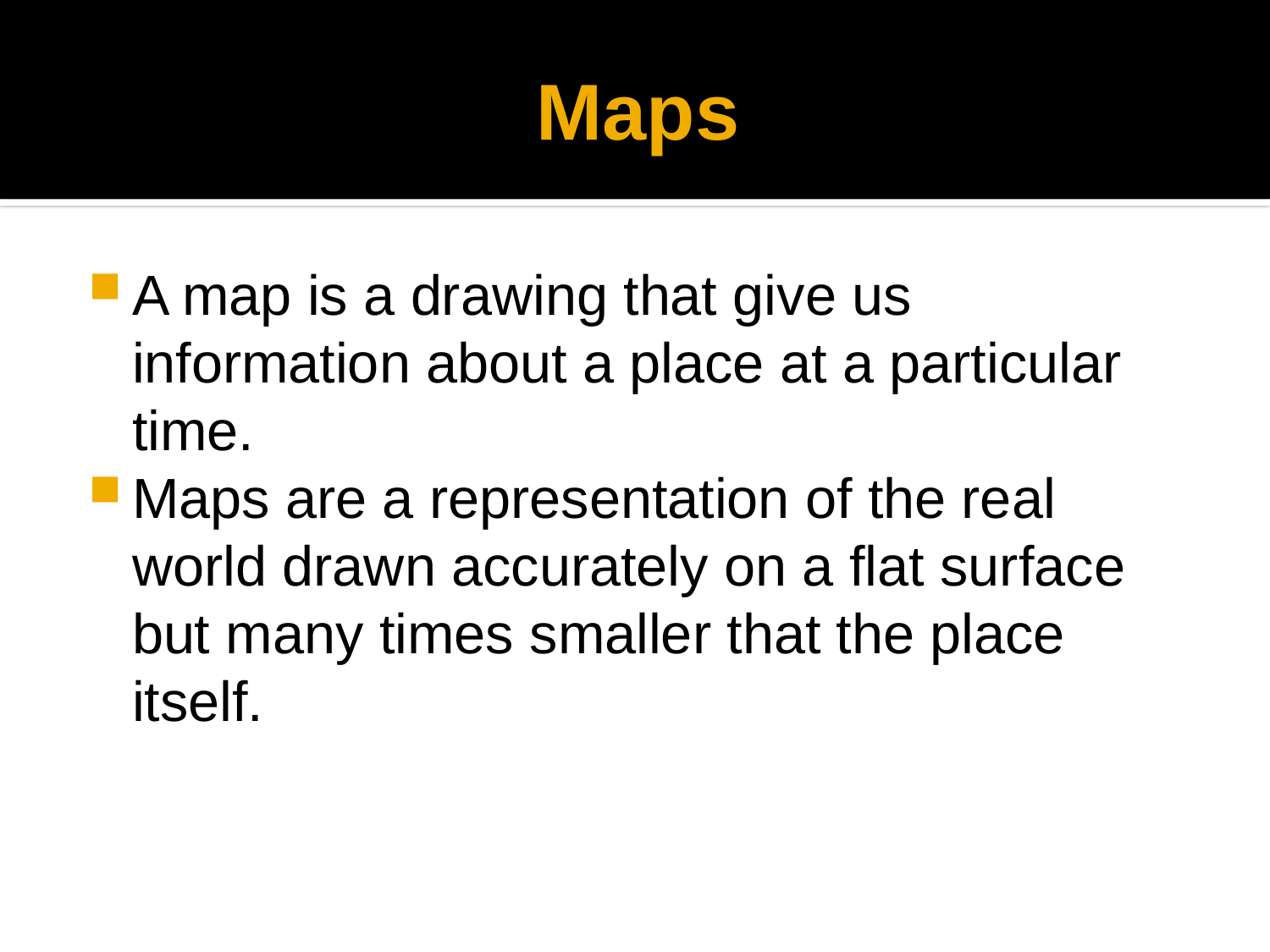

# Maps
A map is a drawing that give us information about a place at a particular time.
Maps are a representation of the real world drawn accurately on a flat surface but many times smaller that the place itself.